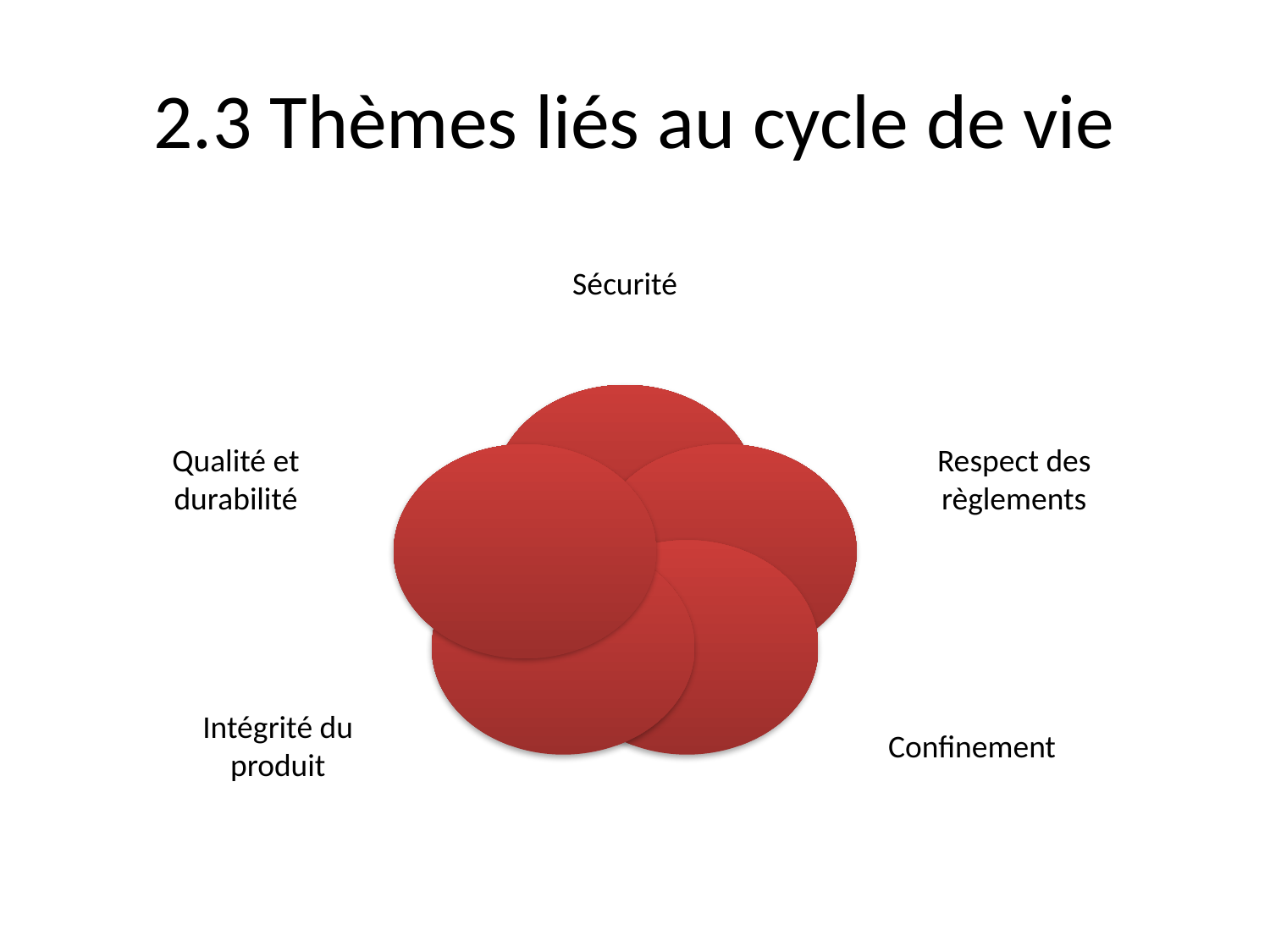

# 2.3 Thèmes liés au cycle de vie
Qualité et durabilité
Sécurité
Respect des règlements
Intégrité du produit
Confinement